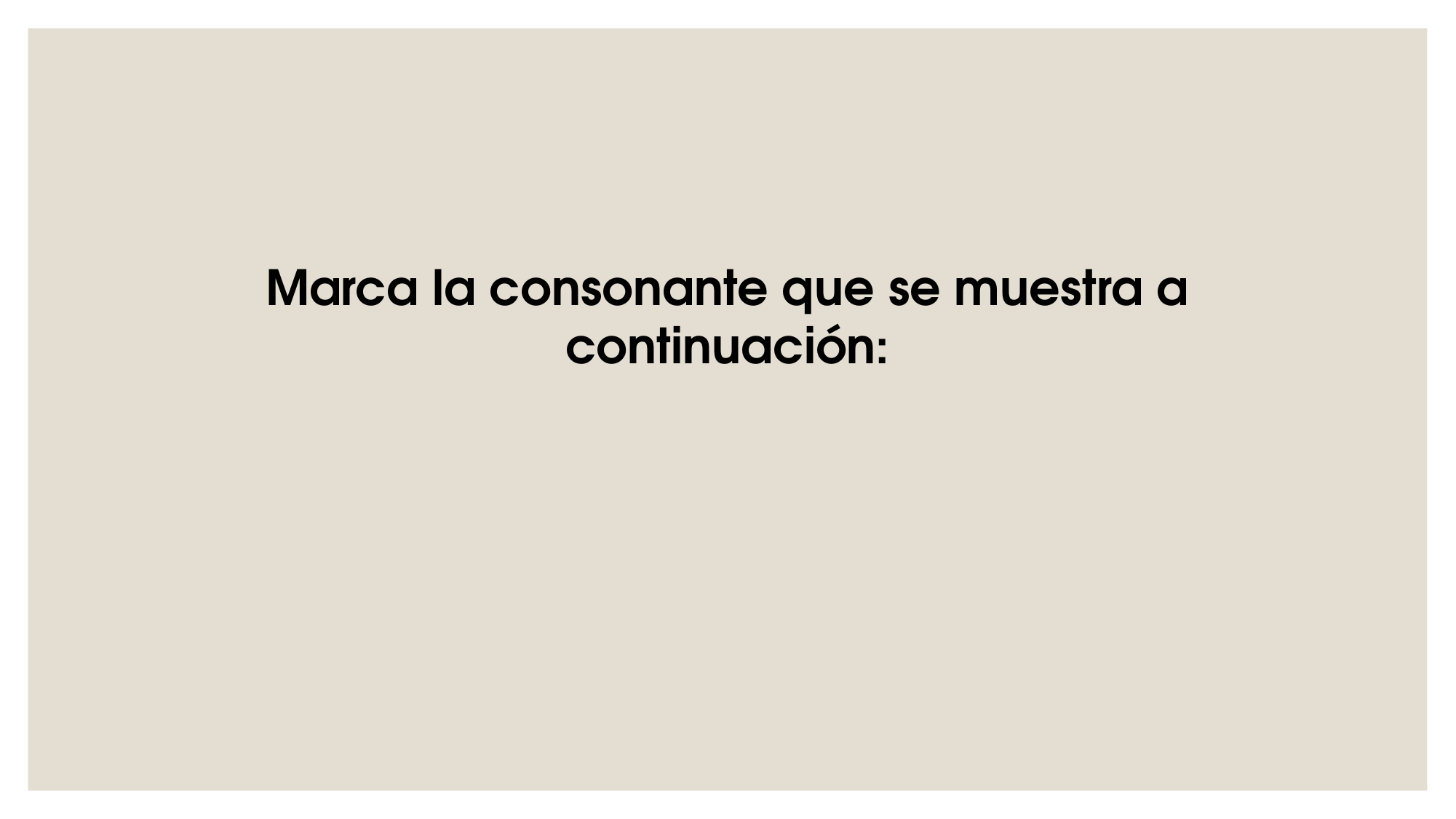

Marca la consonante que se muestra a continuación: